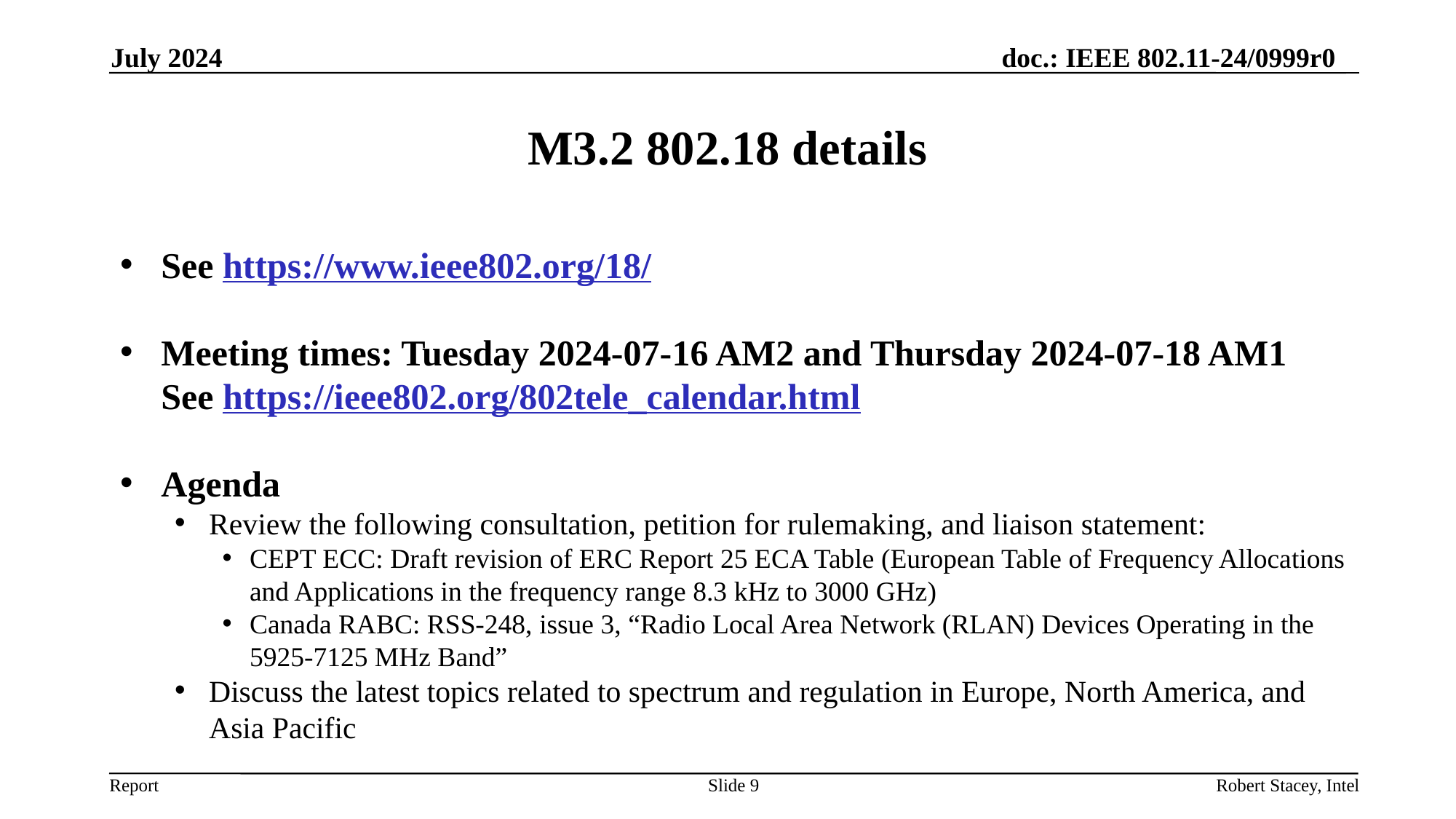

July 2024
# M3.2 802.18 details
See https://www.ieee802.org/18/

Meeting times: Tuesday 2024-07-16 AM2 and Thursday 2024-07-18 AM1
See https://ieee802.org/802tele_calendar.html

Agenda
Review the following consultation, petition for rulemaking, and liaison statement:
CEPT ECC: Draft revision of ERC Report 25 ECA Table (European Table of Frequency Allocations and Applications in the frequency range 8.3 kHz to 3000 GHz)
Canada RABC: RSS-248, issue 3, “Radio Local Area Network (RLAN) Devices Operating in the 5925-7125 MHz Band”
Discuss the latest topics related to spectrum and regulation in Europe, North America, and Asia Pacific

Slide 9
Robert Stacey, Intel